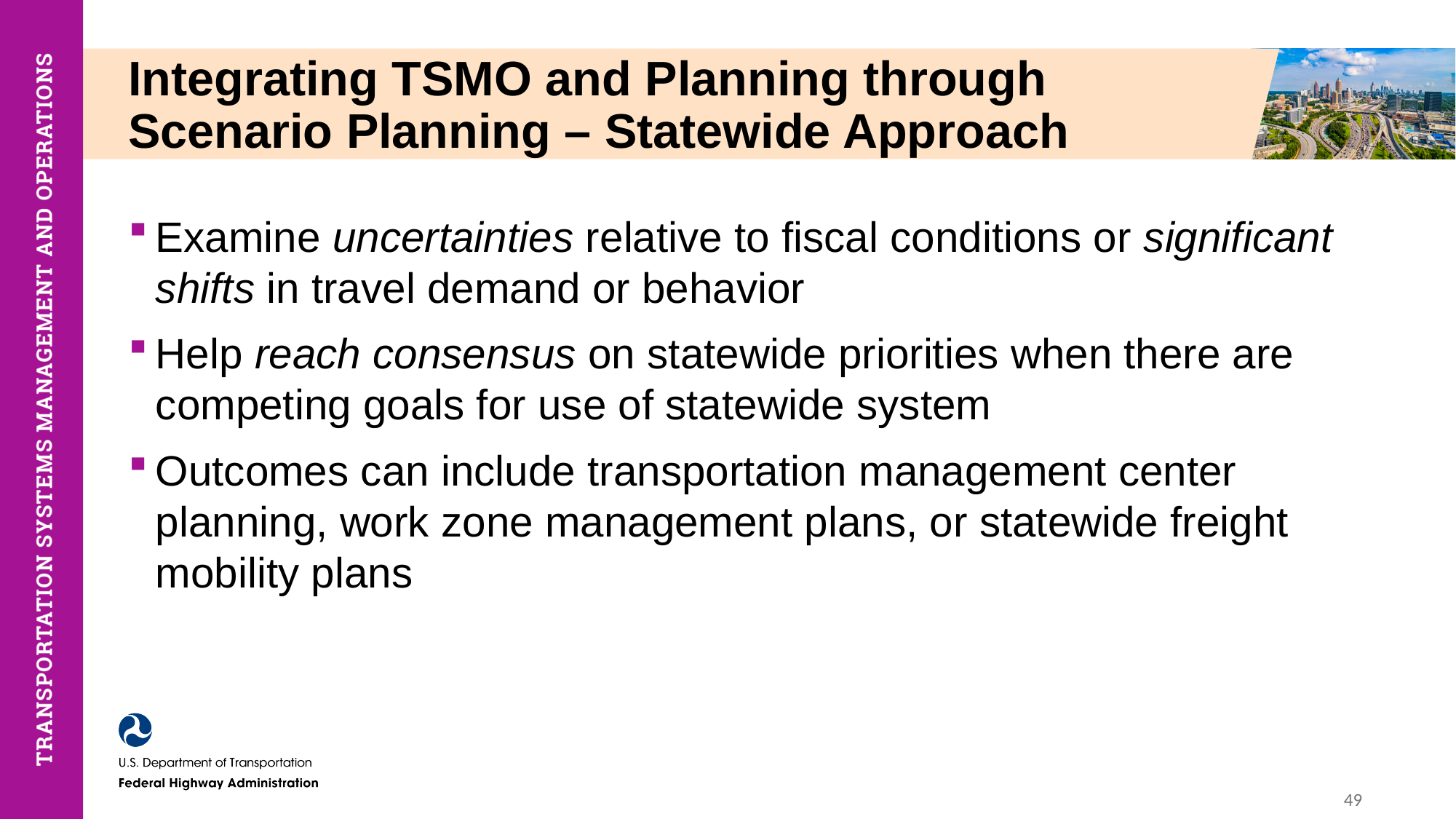

# Integrating TSMO and Planning through Scenario Planning – Statewide Approach
Examine uncertainties relative to fiscal conditions or significant shifts in travel demand or behavior
Help reach consensus on statewide priorities when there are competing goals for use of statewide system
Outcomes can include transportation management center planning, work zone management plans, or statewide freight mobility plans

49
49